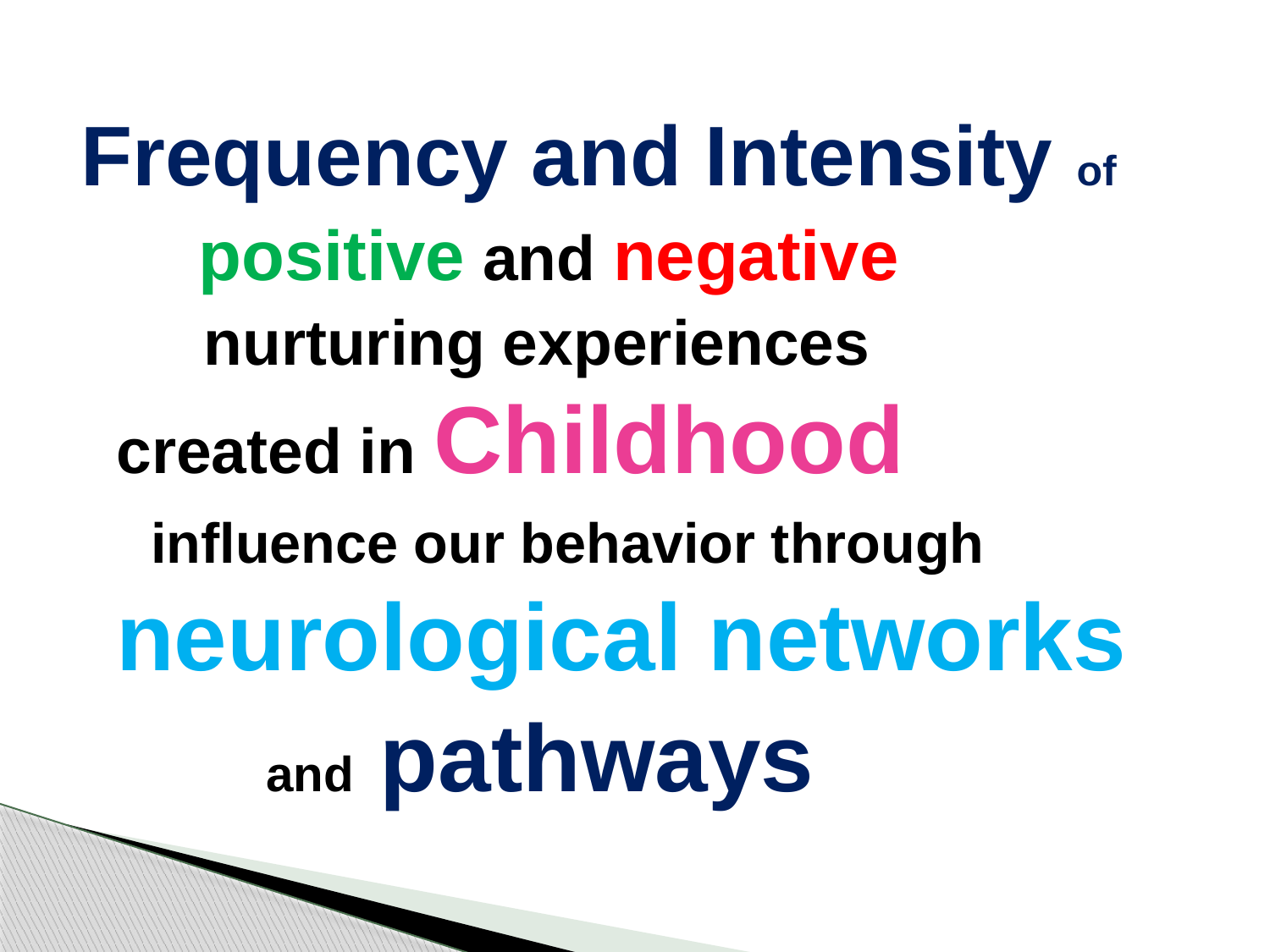

Frequency and Intensity of
      positive and negative
       nurturing experiences          created in Childhood
    influence our behavior through neurological networks
       and pathways